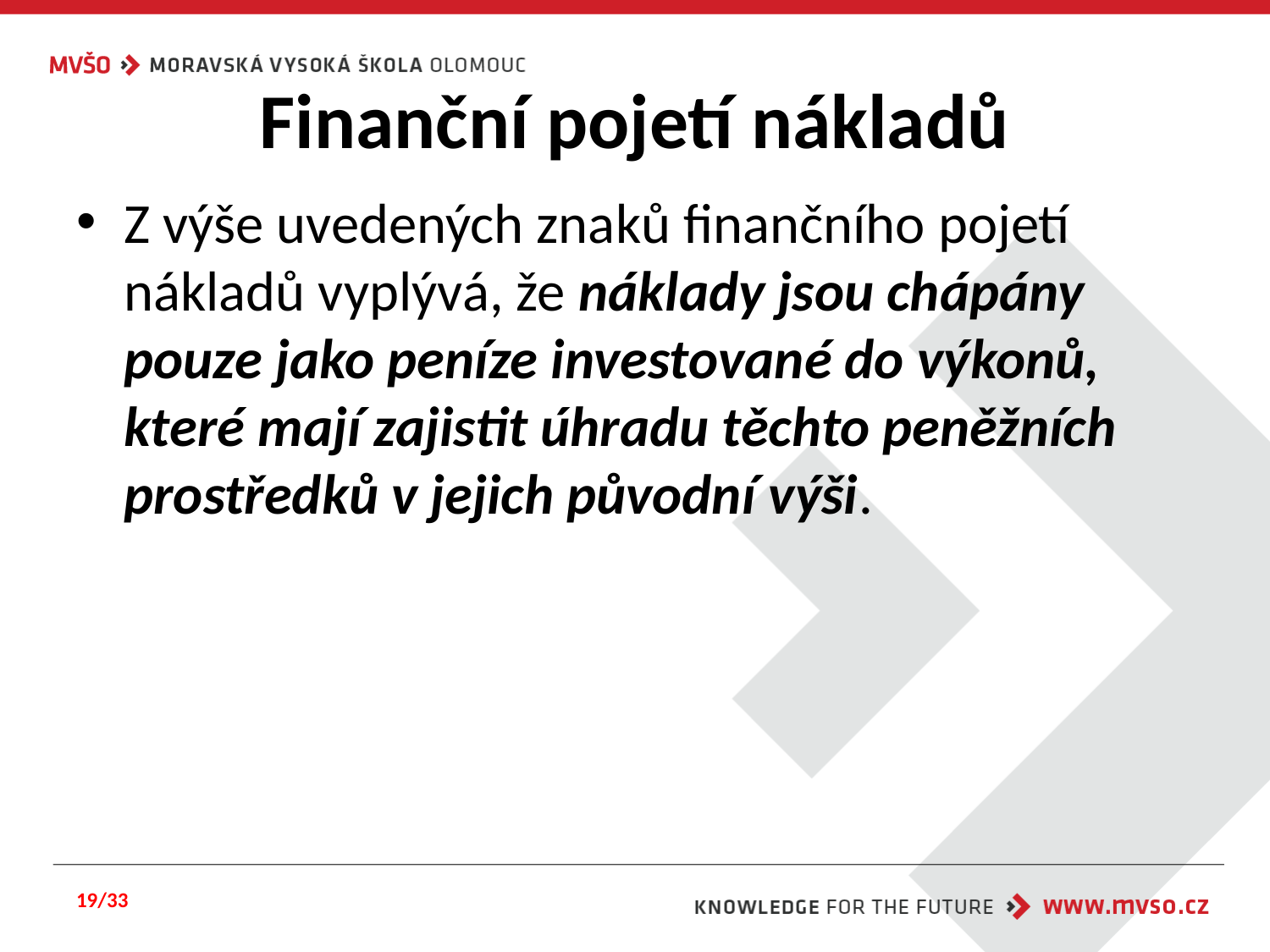

# Finanční pojetí nákladů
Z výše uvedených znaků finančního pojetí nákladů vyplývá, že náklady jsou chápány pouze jako peníze investované do výkonů, které mají zajistit úhradu těchto peněžních prostředků v jejich původní výši.
19/33